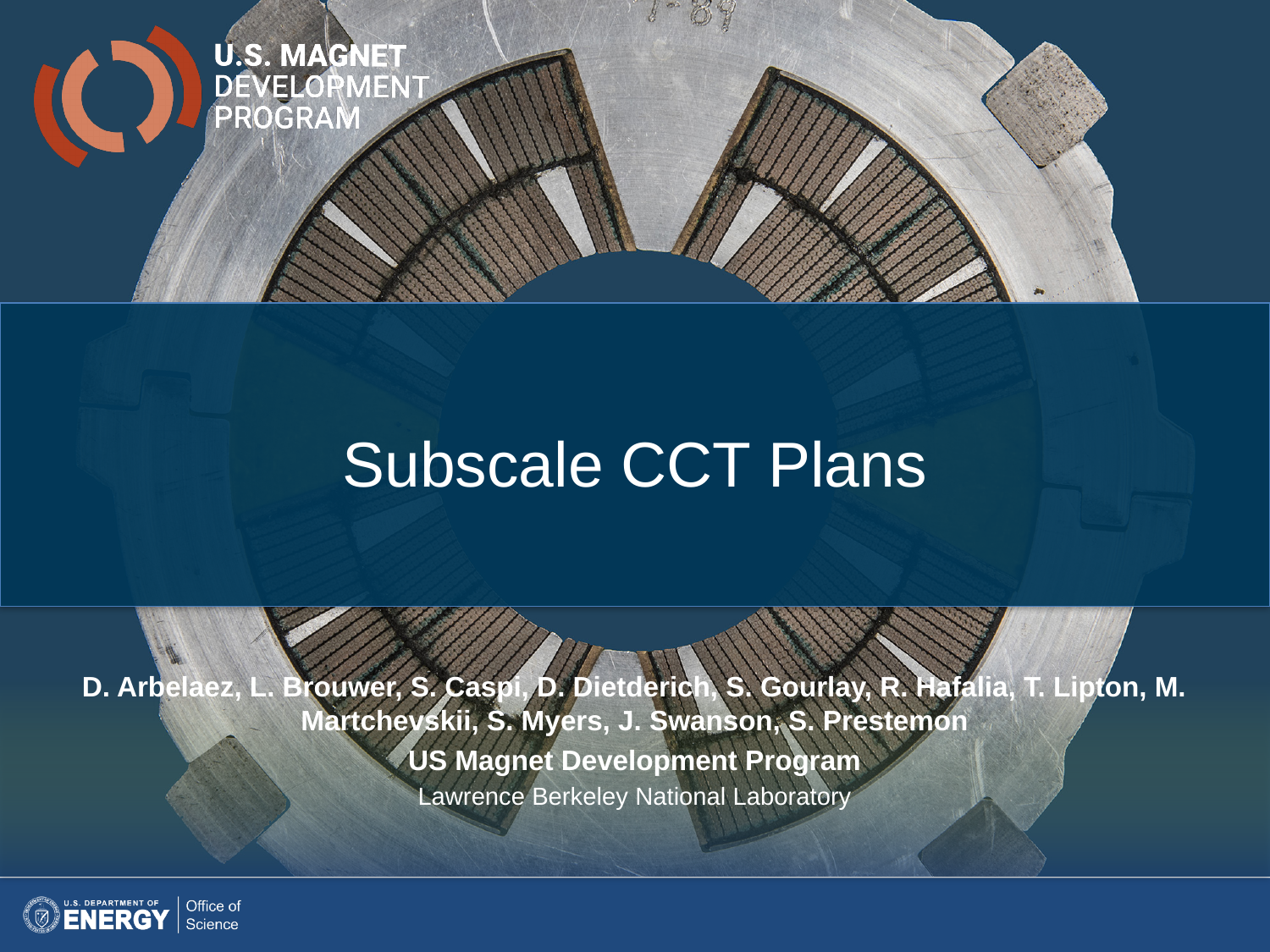

Subscale CCT Plans

D. Arbelaez, L. Brouwer, S. Caspi, D. Dietderich, S. Gourlay, R. Hafalia, T. Lipton, M. Martchevskii, S. Myers, J. Swanson, S. Prestemon
US Magnet Development Program
Lawrence Berkeley National Laboratory